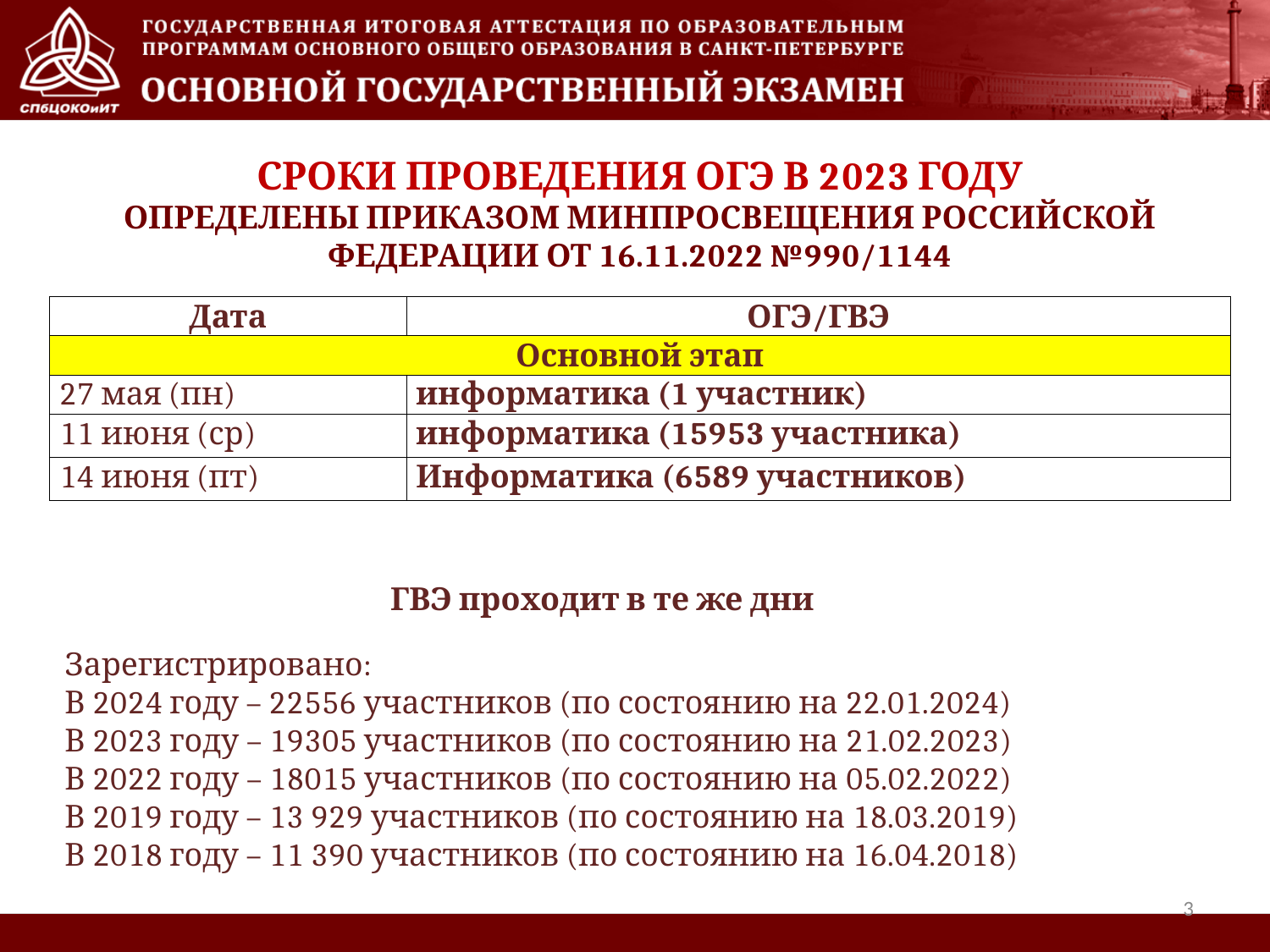

СРОКИ ПРОВЕДЕНИЯ ОГЭ В 2023 ГОДУ
ОПРЕДЕЛЕНЫ ПРИКАЗОМ МИНПРОСВЕЩЕНИЯ РОССИЙСКОЙ ФЕДЕРАЦИИ ОТ 16.11.2022 №990/1144
| Дата | ОГЭ/ГВЭ |
| --- | --- |
| Основной этап |  |
| 27 мая (пн) | информатика (1 участник) |
| 11 июня (ср) | информатика (15953 участника) |
| 14 июня (пт) | Информатика (6589 участников) |
ГВЭ проходит в те же дни
Зарегистрировано:
В 2024 году – 22556 участников (по состоянию на 22.01.2024)
В 2023 году – 19305 участников (по состоянию на 21.02.2023)
В 2022 году – 18015 участников (по состоянию на 05.02.2022)
В 2019 году – 13 929 участников (по состоянию на 18.03.2019)
В 2018 году – 11 390 участников (по состоянию на 16.04.2018)

3